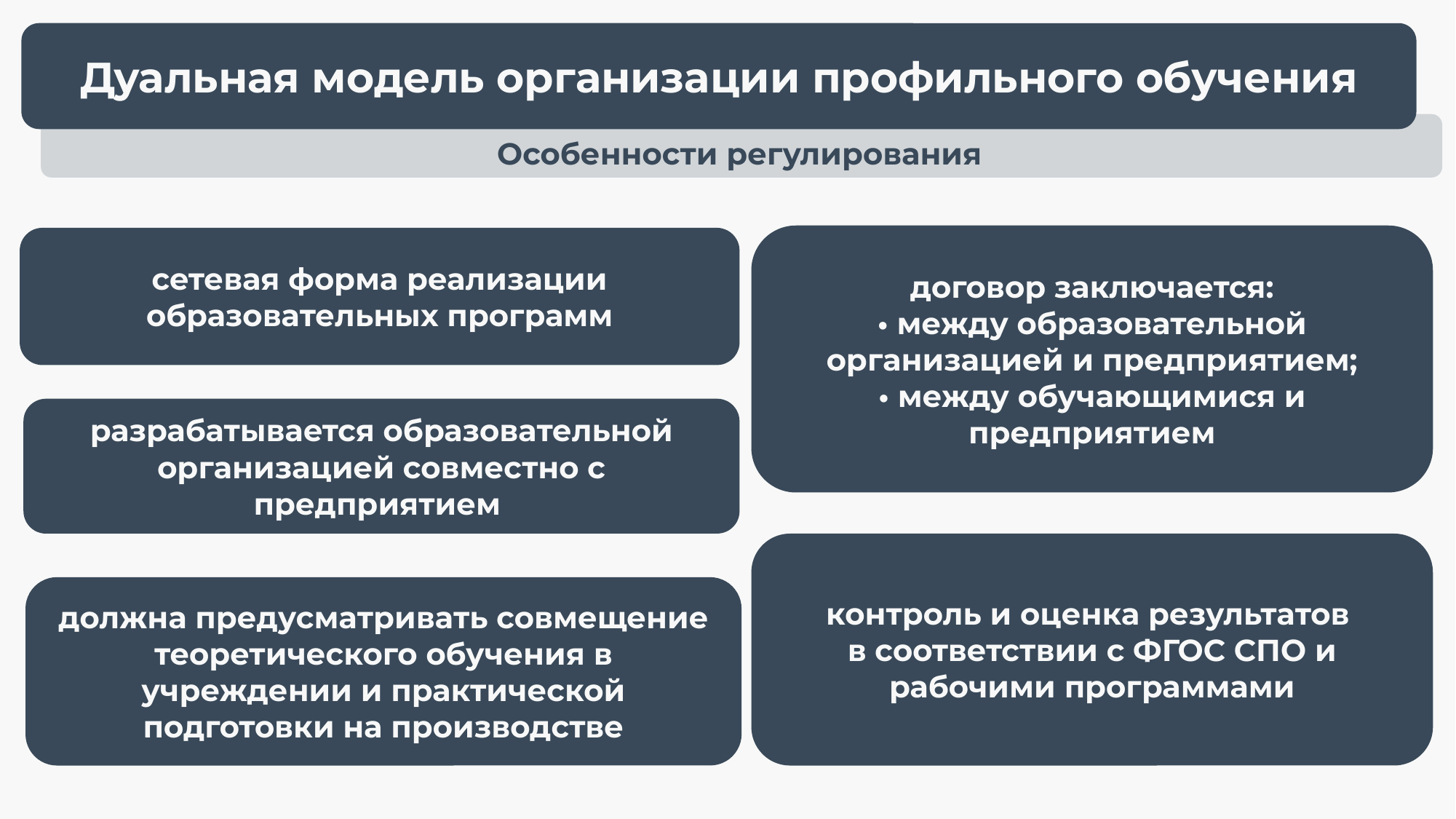

Дуальная модель организации профильного обучения

Особенности регулирования
договор заключается:
• между образовательной организацией и предприятием;
• между обучающимися и предприятием
сетевая форма реализации образовательных программ
разрабатывается образовательной организацией совместно с предприятием
контроль и оценка результатов
в соответствии с ФГОС СПО и рабочими программами
должна предусматривать совмещение теоретического обучения в учреждении и практической подготовки на производстве